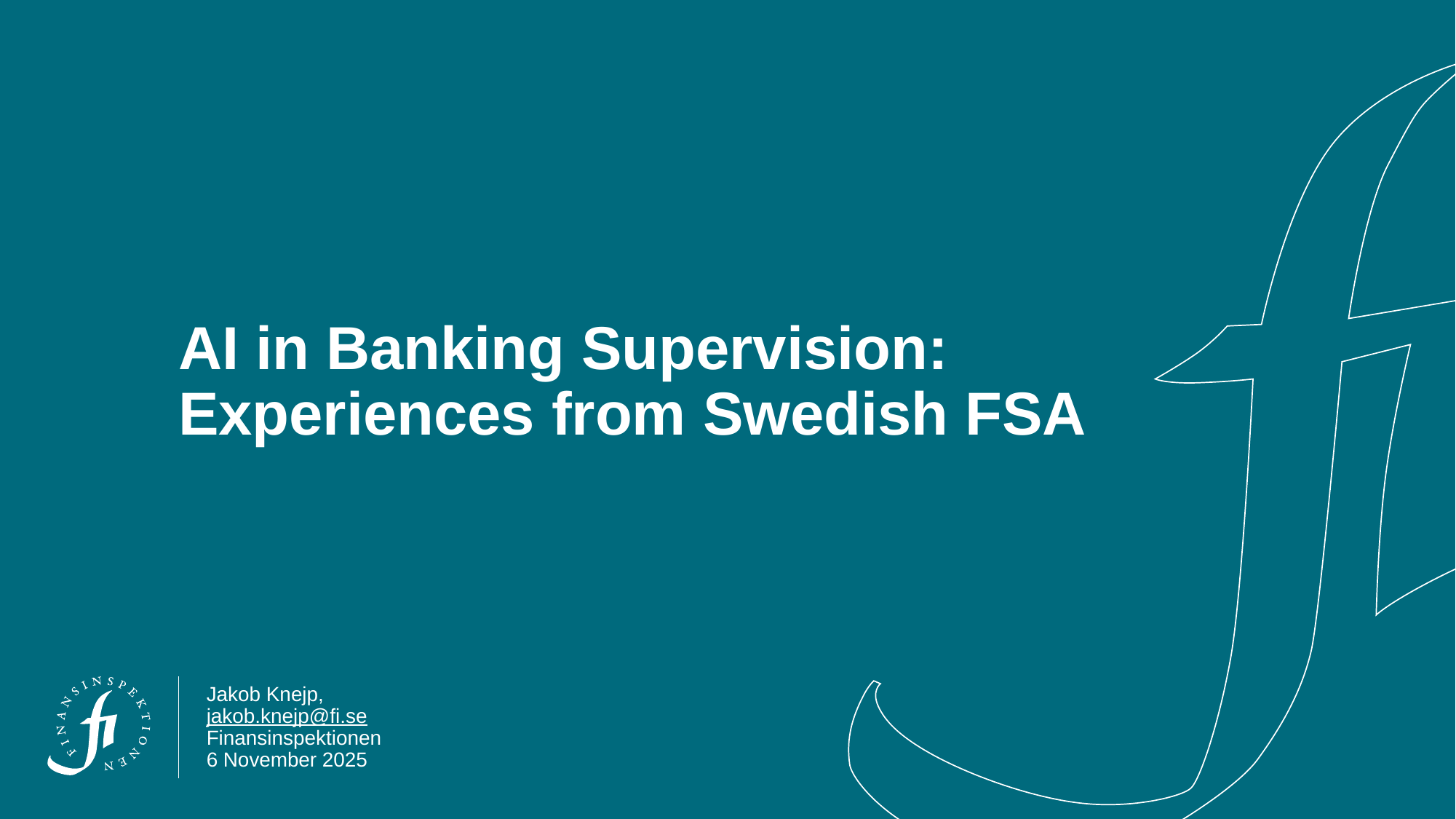

# AI in Banking Supervision: Experiences from Swedish FSA
Jakob Knejp,
jakob.knejp@fi.se
Finansinspektionen
6 November 2025